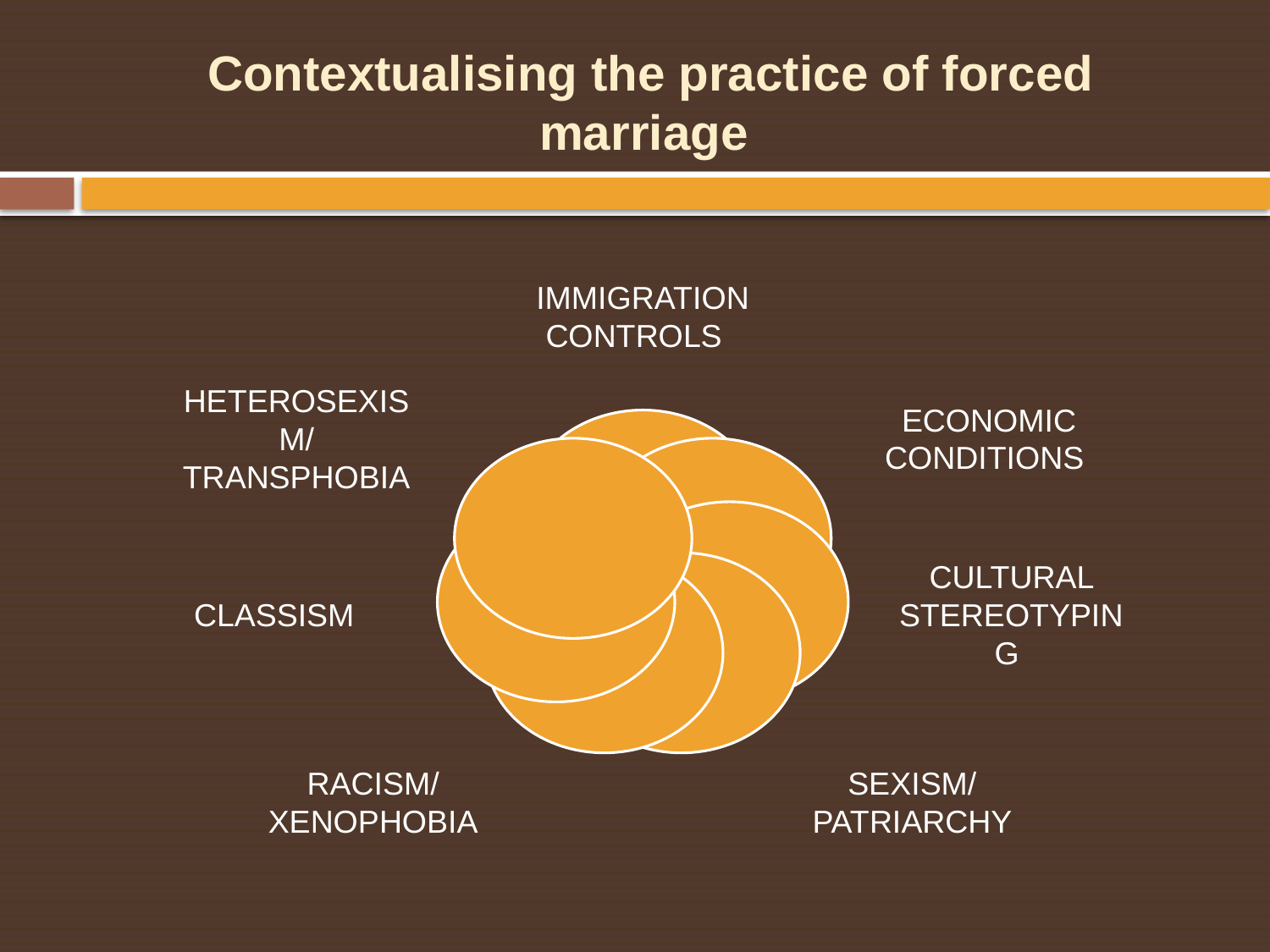

# Contextualising the practice of forced marriage
IMMIGRATION CONTROLS
ECONOMIC CONDITIONS
CULTURAL STEREOTYPING
RACISM/ XENOPHOBIA
HETEROSEXISM/ TRANSPHOBIA
CLASSISM
SEXISM/ PATRIARCHY